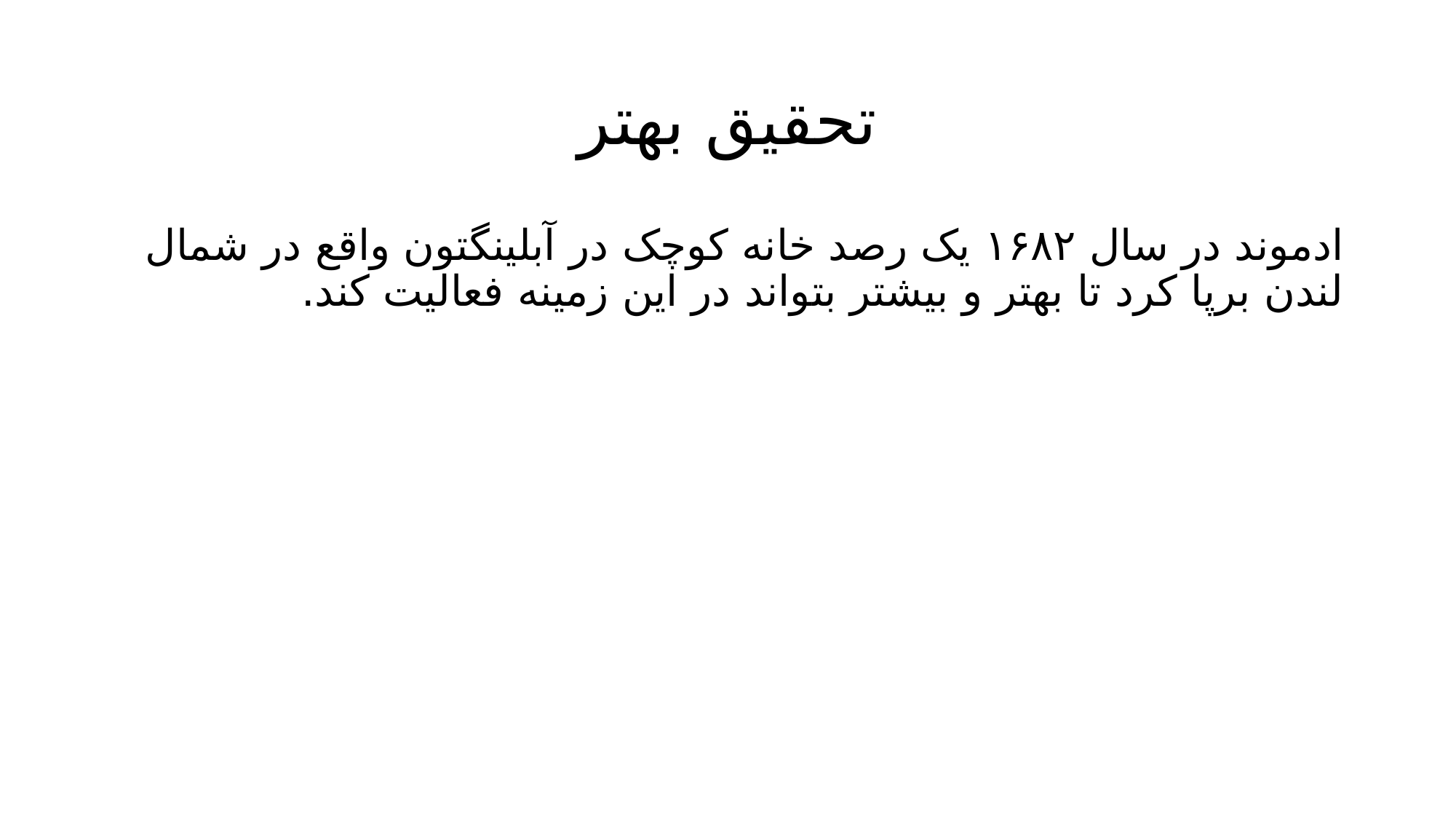

# تحقیق بهتر
ادموند در سال ۱۶۸۲ یک رصد خانه کوچک در آبلینگتون واقع در شمال لندن برپا کرد تا بهتر و بیشتر بتواند در این زمینه فعالیت کند.